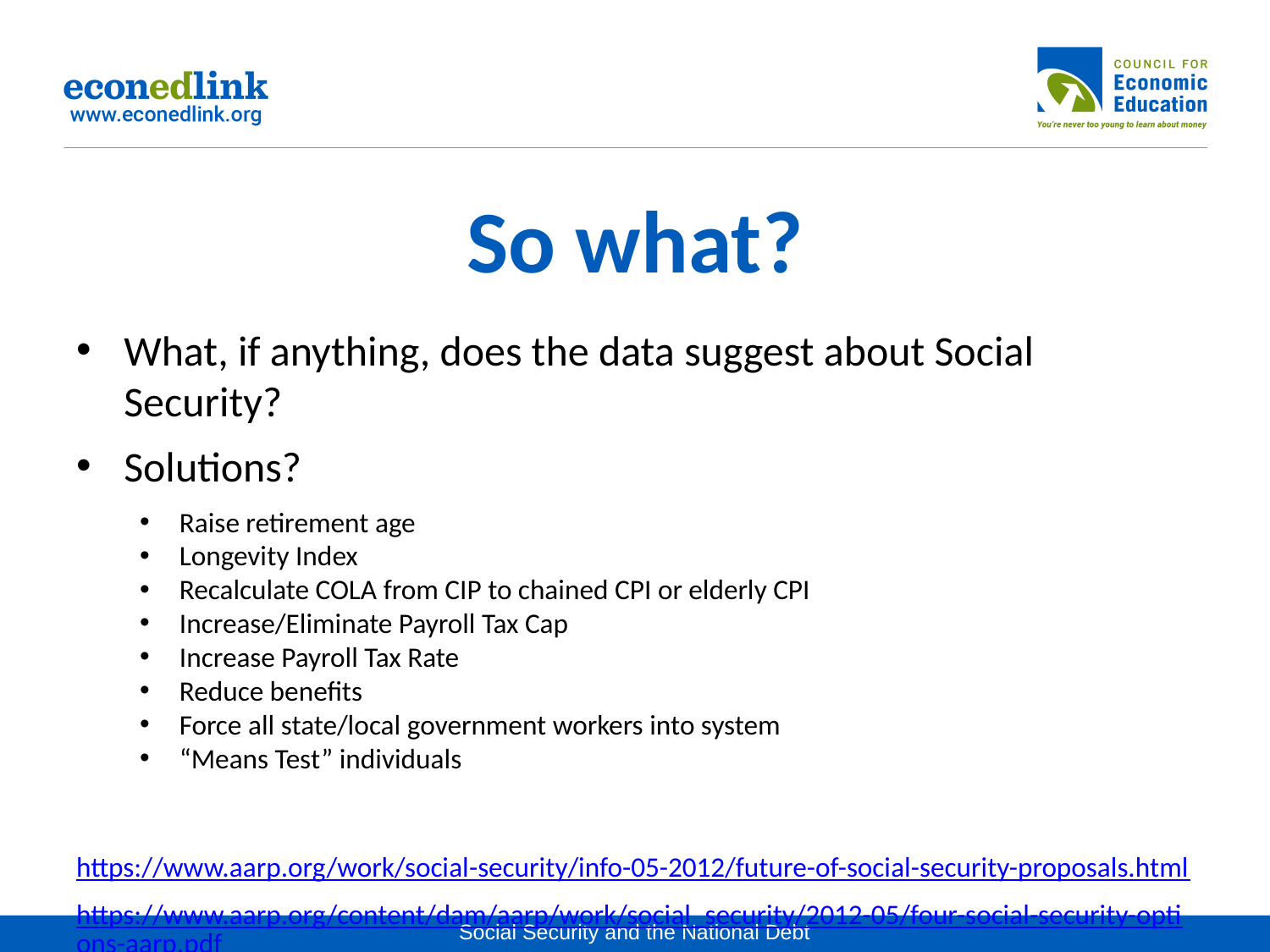

# So what?
What, if anything, does the data suggest about Social Security?
Solutions?
Raise retirement age
Longevity Index
Recalculate COLA from CIP to chained CPI or elderly CPI
Increase/Eliminate Payroll Tax Cap
Increase Payroll Tax Rate
Reduce benefits
Force all state/local government workers into system
“Means Test” individuals

https://www.aarp.org/work/social-security/info-05-2012/future-of-social-security-proposals.html
https://www.aarp.org/content/dam/aarp/work/social_security/2012-05/four-social-security-options-aarp.pdf